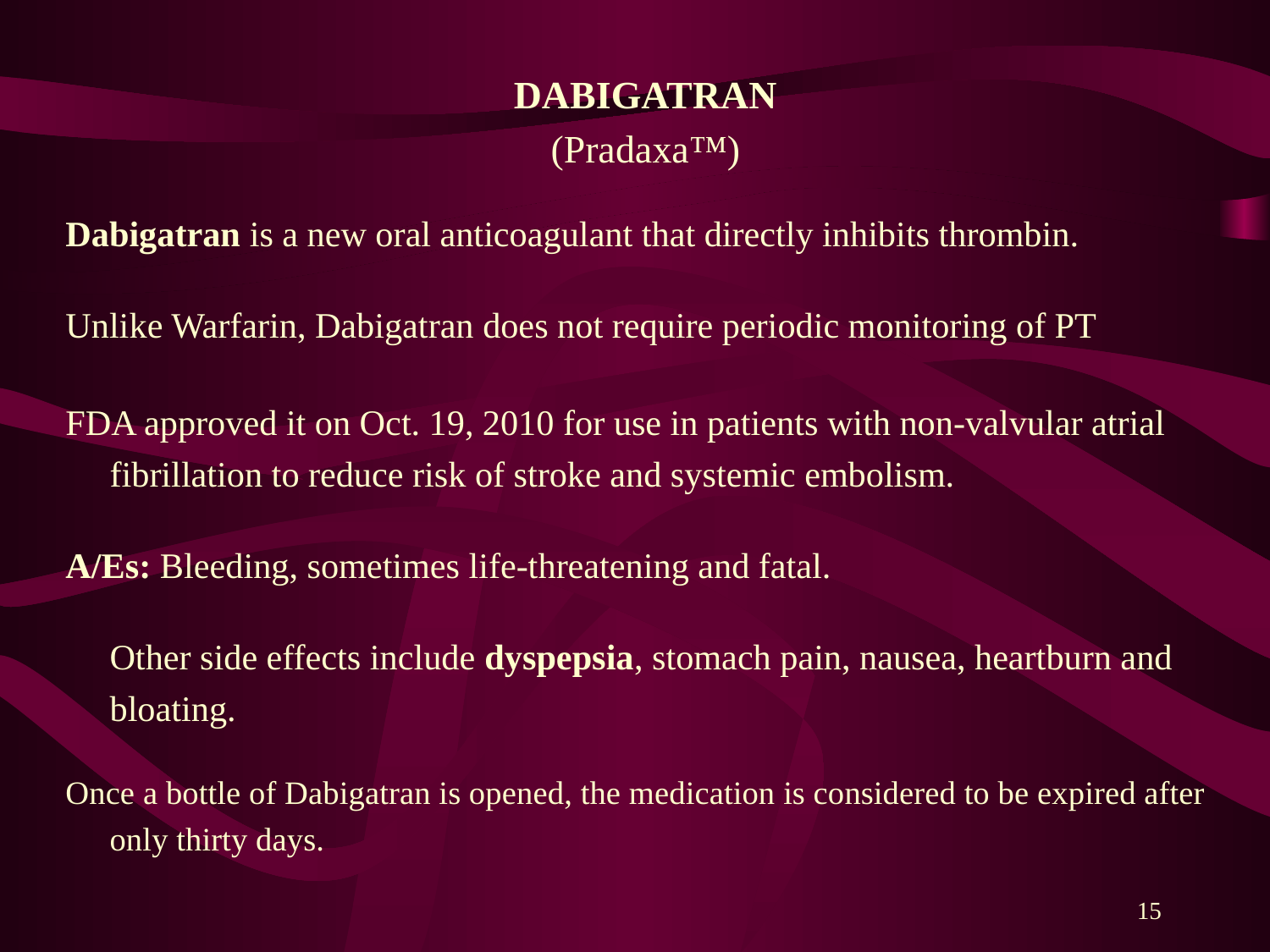

DABIGATRAN
(Pradaxa™)

Dabigatran is a new oral anticoagulant that directly inhibits thrombin.

Unlike Warfarin, Dabigatran does not require periodic monitoring of PT

FDA approved it on Oct. 19, 2010 for use in patients with non-valvular atrial fibrillation to reduce risk of stroke and systemic embolism.

A/Es: Bleeding, sometimes life-threatening and fatal.

	Other side effects include dyspepsia, stomach pain, nausea, heartburn and bloating.

Once a bottle of Dabigatran is opened, the medication is considered to be expired after only thirty days.
15